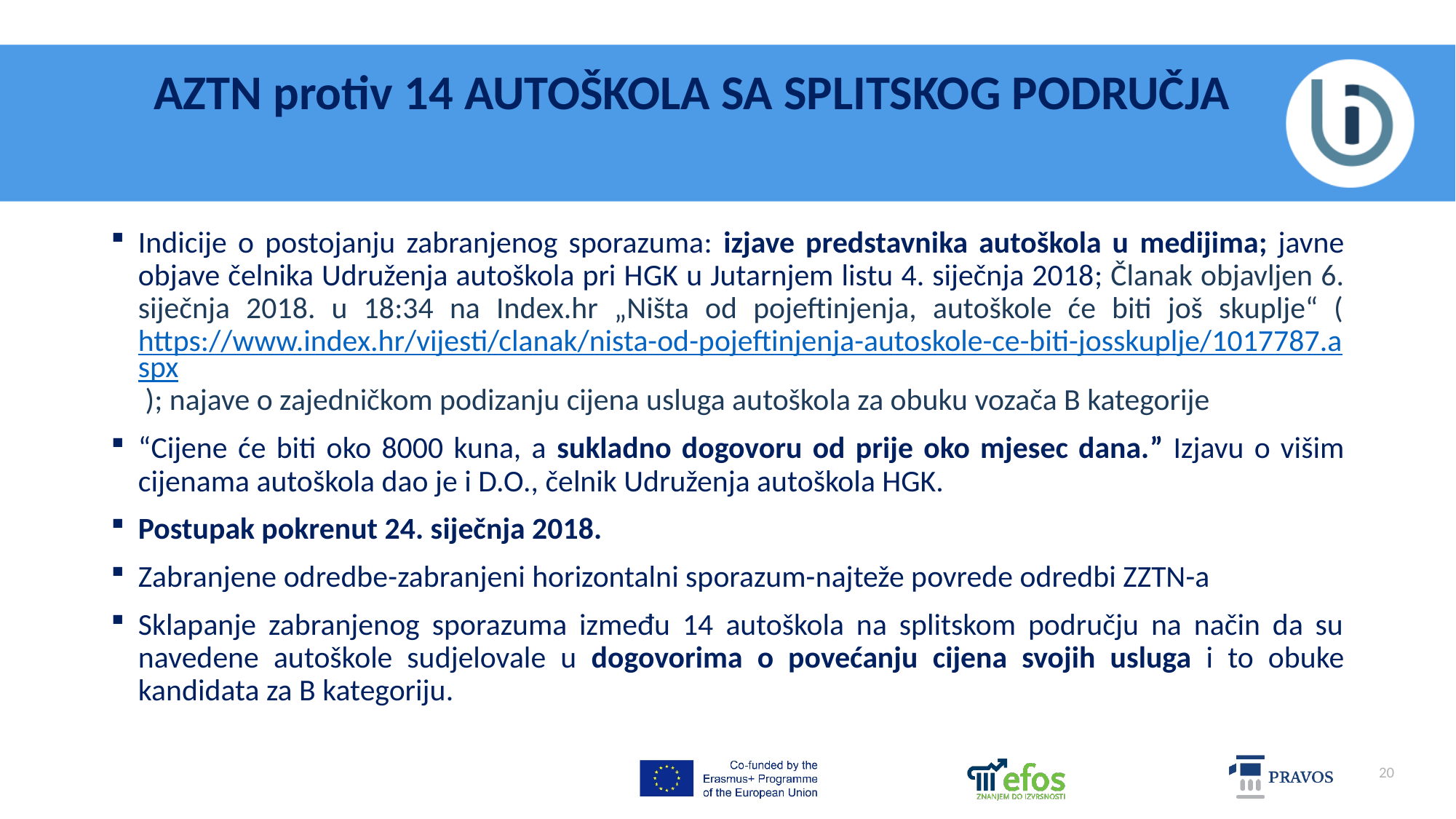

# AZTN protiv 14 AUTOŠKOLA SA SPLITSKOG PODRUČJA
Indicije o postojanju zabranjenog sporazuma: izjave predstavnika autoškola u medijima; javne objave čelnika Udruženja autoškola pri HGK u Jutarnjem listu 4. siječnja 2018; Članak objavljen 6. siječnja 2018. u 18:34 na Index.hr „Ništa od pojeftinjenja, autoškole će biti još skuplje“ (https://www.index.hr/vijesti/clanak/nista-od-pojeftinjenja-autoskole-ce-biti-josskuplje/1017787.aspx ); najave o zajedničkom podizanju cijena usluga autoškola za obuku vozača B kategorije
“Cijene će biti oko 8000 kuna, a sukladno dogovoru od prije oko mjesec dana.” Izjavu o višim cijenama autoškola dao je i D.O., čelnik Udruženja autoškola HGK.
Postupak pokrenut 24. siječnja 2018.
Zabranjene odredbe-zabranjeni horizontalni sporazum-najteže povrede odredbi ZZTN-a
Sklapanje zabranjenog sporazuma između 14 autoškola na splitskom području na način da su navedene autoškole sudjelovale u dogovorima o povećanju cijena svojih usluga i to obuke kandidata za B kategoriju.

20